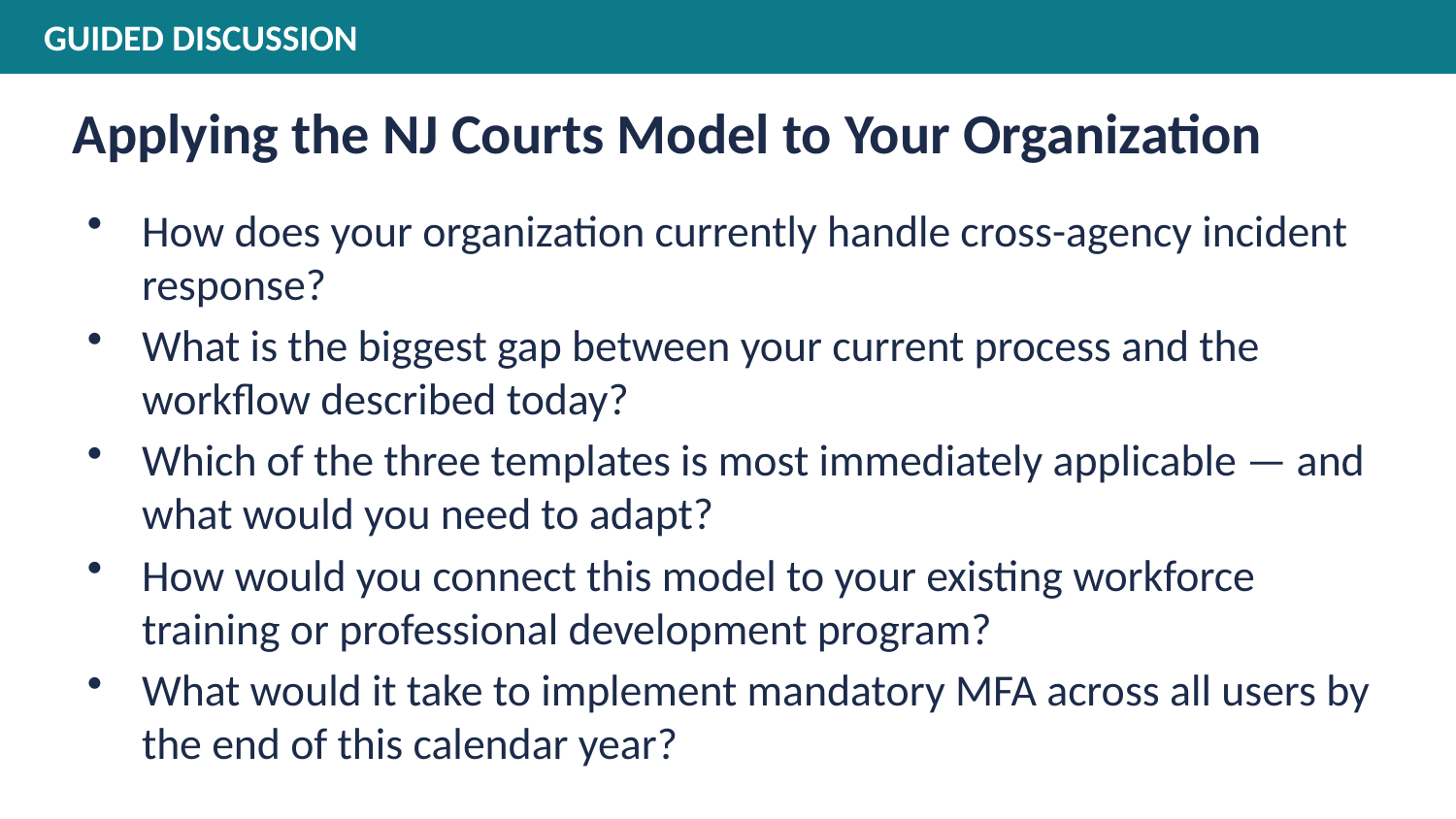

GUIDED DISCUSSION
Applying the NJ Courts Model to Your Organization
How does your organization currently handle cross-agency incident response?
What is the biggest gap between your current process and the workflow described today?
Which of the three templates is most immediately applicable — and what would you need to adapt?
How would you connect this model to your existing workforce training or professional development program?
What would it take to implement mandatory MFA across all users by the end of this calendar year?